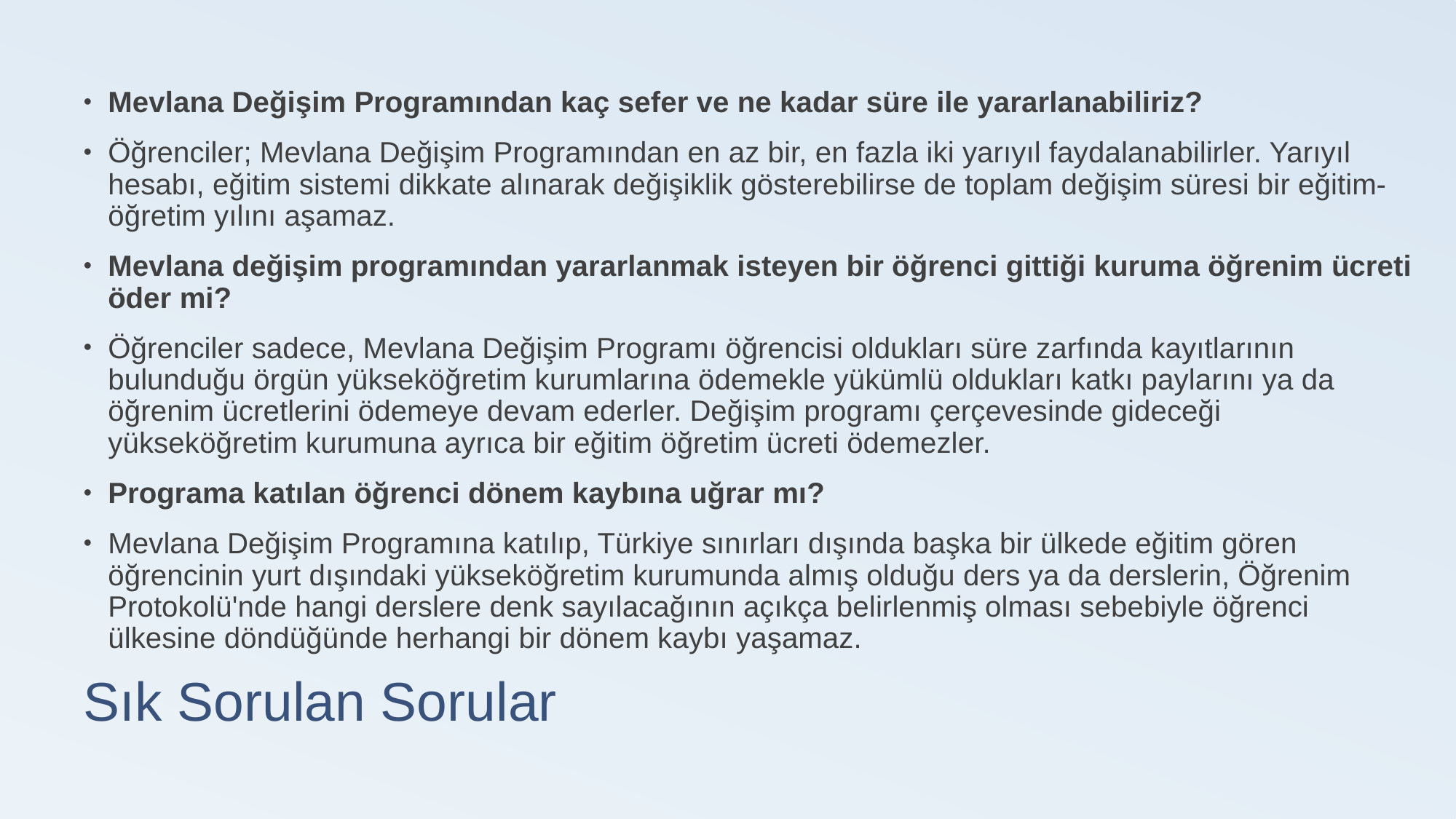

Mevlana Değişim Programından kaç sefer ve ne kadar süre ile yararlanabiliriz?
Öğrenciler; Mevlana Değişim Programından en az bir, en fazla iki yarıyıl faydalanabilirler. Yarıyıl hesabı, eğitim sistemi dikkate alınarak değişiklik gösterebilirse de toplam değişim süresi bir eğitim-öğretim yılını aşamaz.
Mevlana değişim programından yararlanmak isteyen bir öğrenci gittiği kuruma öğrenim ücreti öder mi?
Öğrenciler sadece, Mevlana Değişim Programı öğrencisi oldukları süre zarfında kayıtlarının bulunduğu örgün yükseköğretim kurumlarına ödemekle yükümlü oldukları katkı paylarını ya da öğrenim ücretlerini ödemeye devam ederler. Değişim programı çerçevesinde gideceği yükseköğretim kurumuna ayrıca bir eğitim öğretim ücreti ödemezler.
Programa katılan öğrenci dönem kaybına uğrar mı?
Mevlana Değişim Programına katılıp, Türkiye sınırları dışında başka bir ülkede eğitim gören öğrencinin yurt dışındaki yükseköğretim kurumunda almış olduğu ders ya da derslerin, Öğrenim Protokolü'nde hangi derslere denk sayılacağının açıkça belirlenmiş olması sebebiyle öğrenci ülkesine döndüğünde herhangi bir dönem kaybı yaşamaz.

# Sık Sorulan Sorular